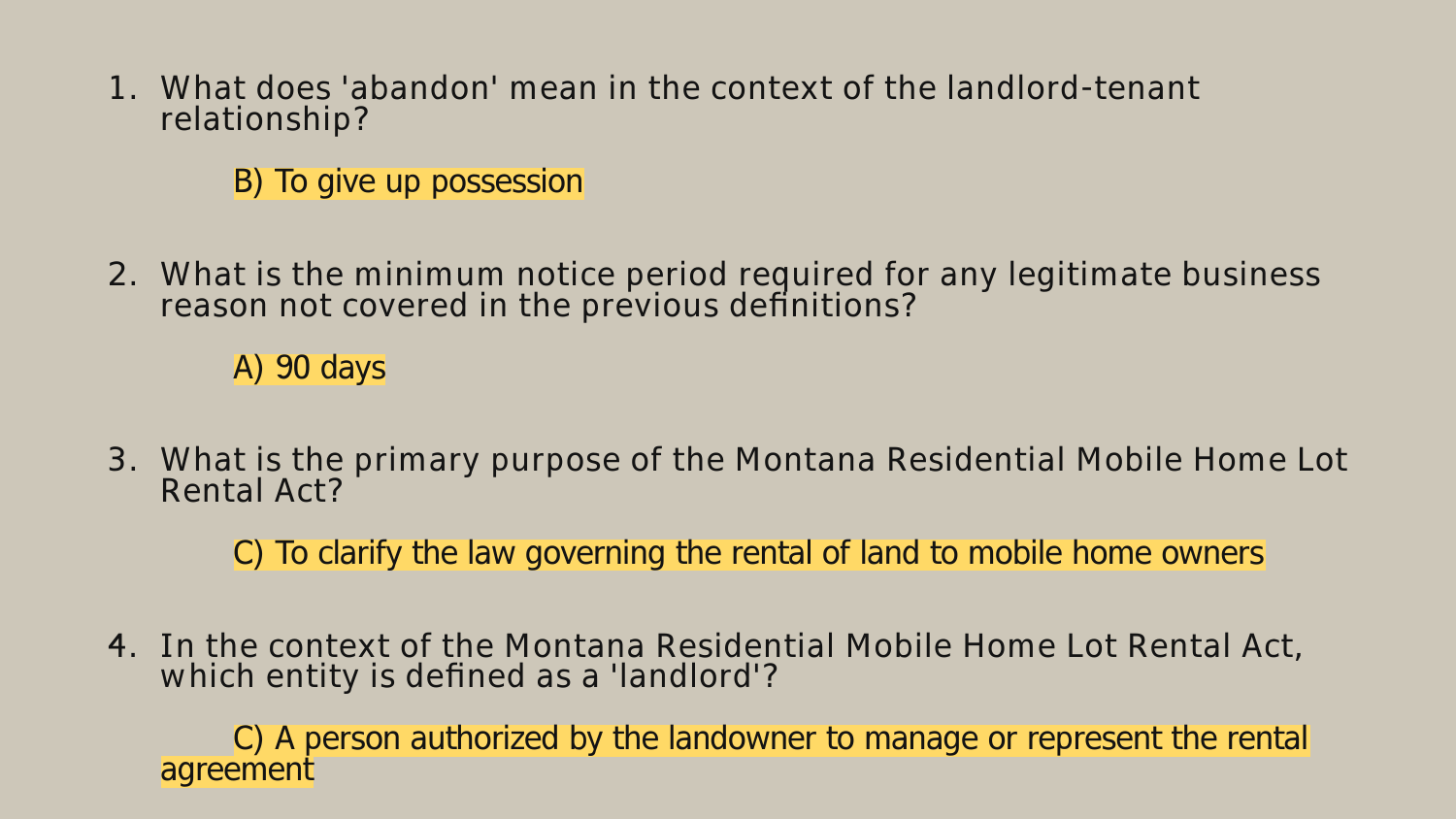

# What does 'abandon' mean in the context of the landlord-tenant relationship?

B) To give up possession

What is the minimum notice period required for any legitimate business reason not covered in the previous definitions?

A) 90 days

What is the primary purpose of the Montana Residential Mobile Home Lot Rental Act?

C) To clarify the law governing the rental of land to mobile home owners

In the context of the Montana Residential Mobile Home Lot Rental Act, which entity is defined as a 'landlord'?

C) A person authorized by the landowner to manage or represent the rental agreement